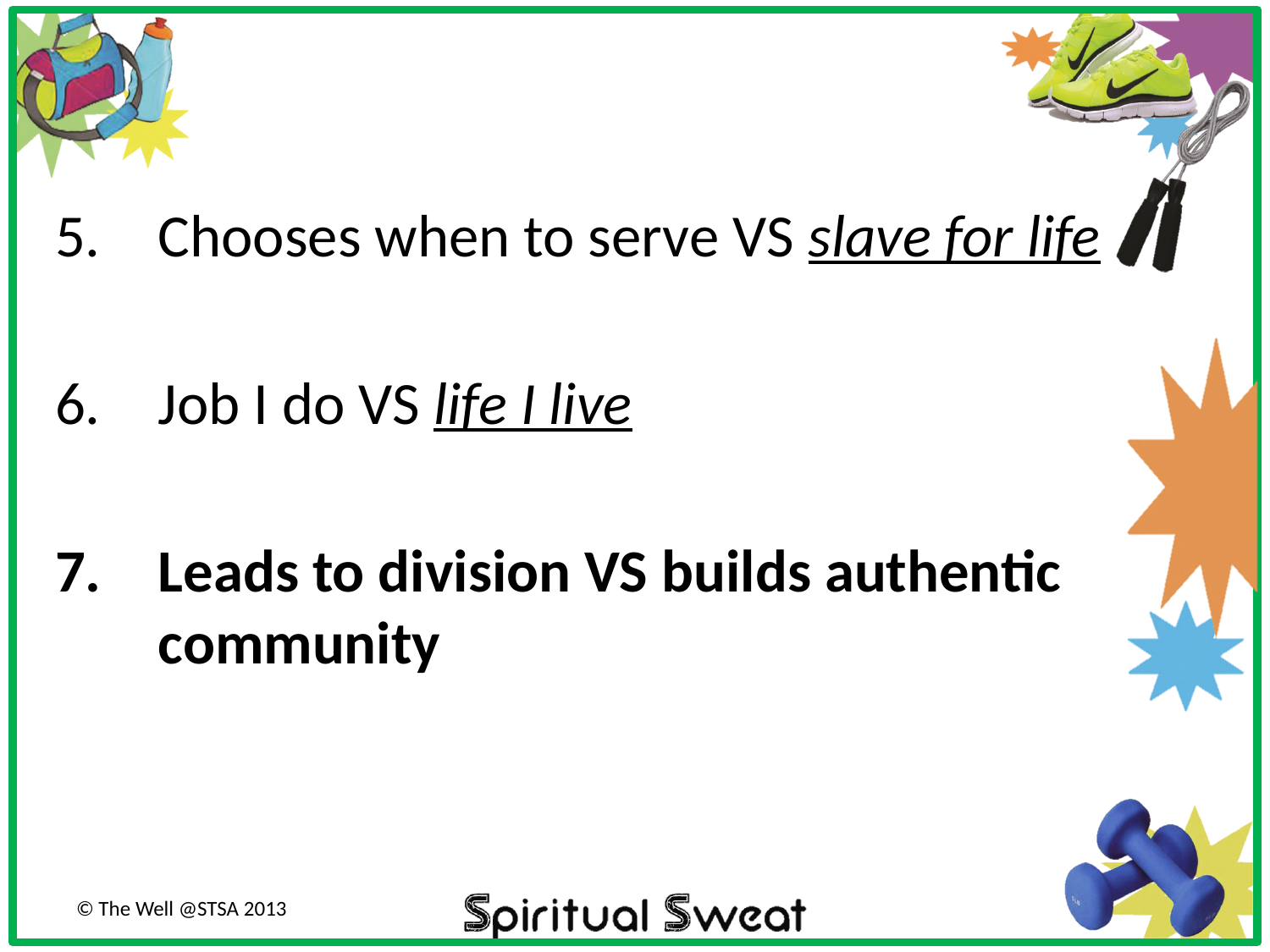

Chooses when to serve VS slave for life

Job I do VS life I live

Leads to division VS builds authentic community
© The Well @STSA 2013